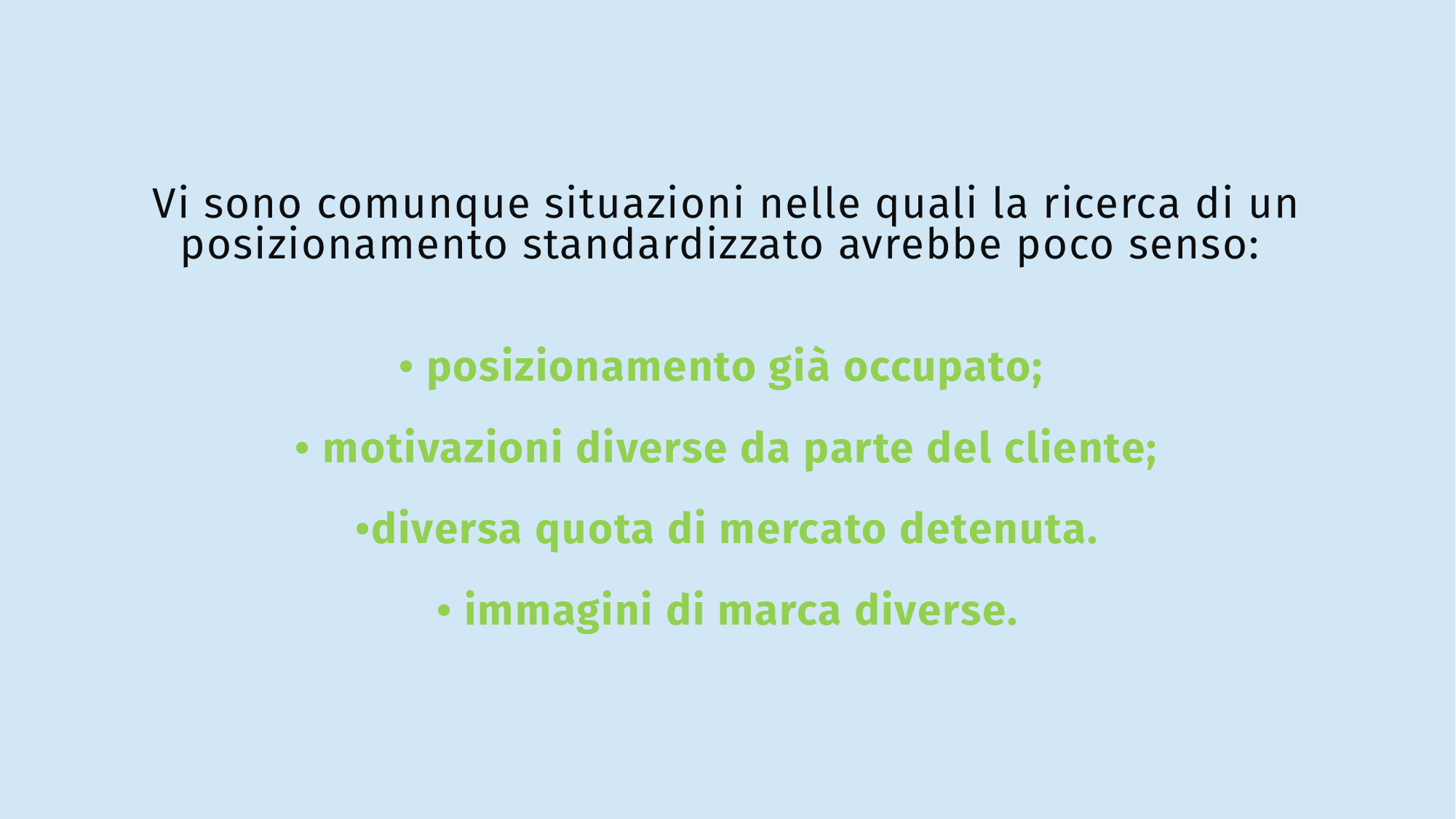

# Vi sono comunque situazioni nelle quali la ricerca di un posizionamento standardizzato avrebbe poco senso: • posizionamento già occupato; • motivazioni diverse da parte del cliente; •diversa quota di mercato detenuta. • immagini di marca diverse.